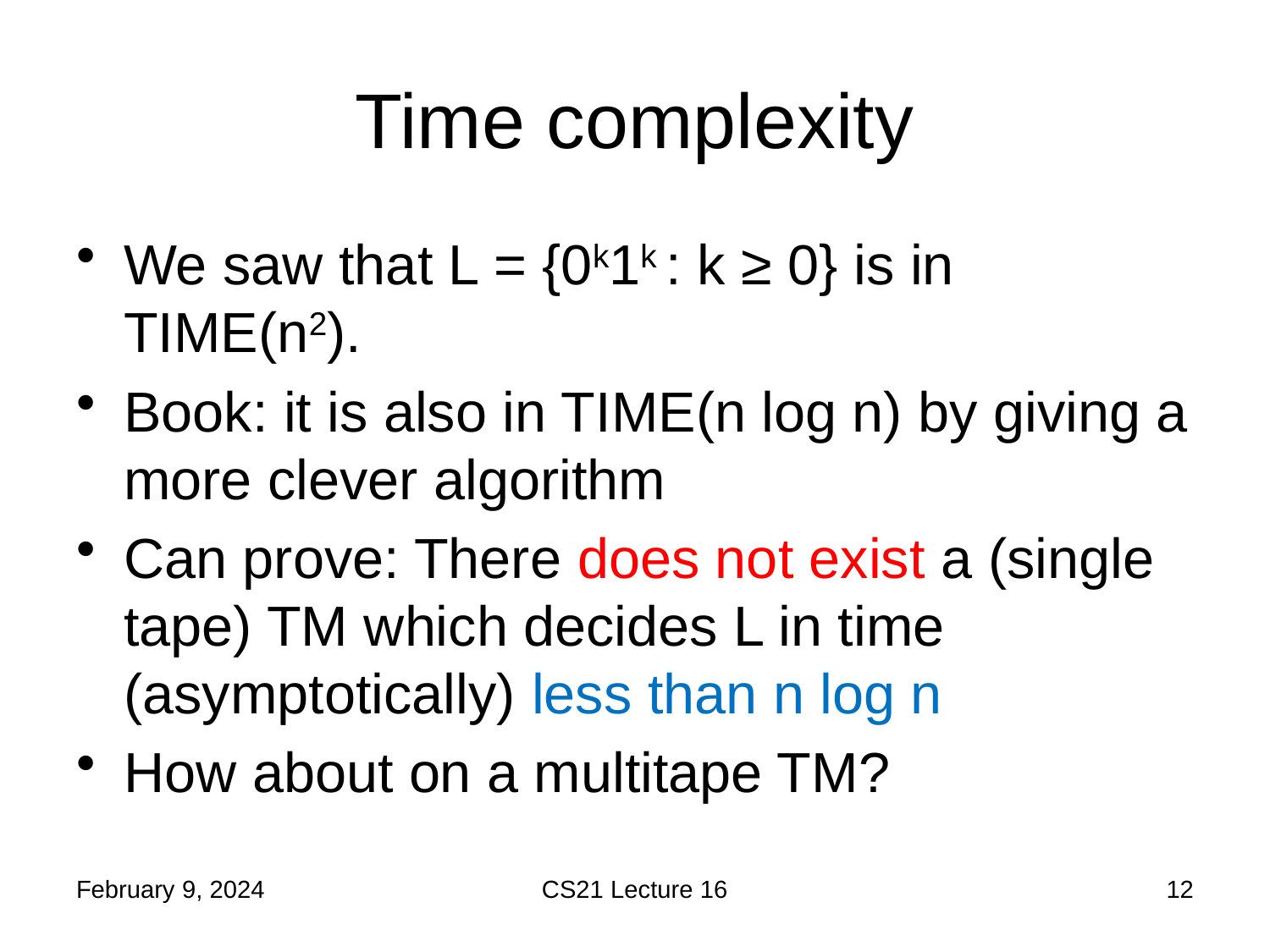

# Time complexity
We saw that L = {0k1k : k ≥ 0} is in TIME(n2).
Book: it is also in TIME(n log n) by giving a more clever algorithm
Can prove: There does not exist a (single tape) TM which decides L in time (asymptotically) less than n log n
How about on a multitape TM?
February 9, 2024
CS21 Lecture 16
12